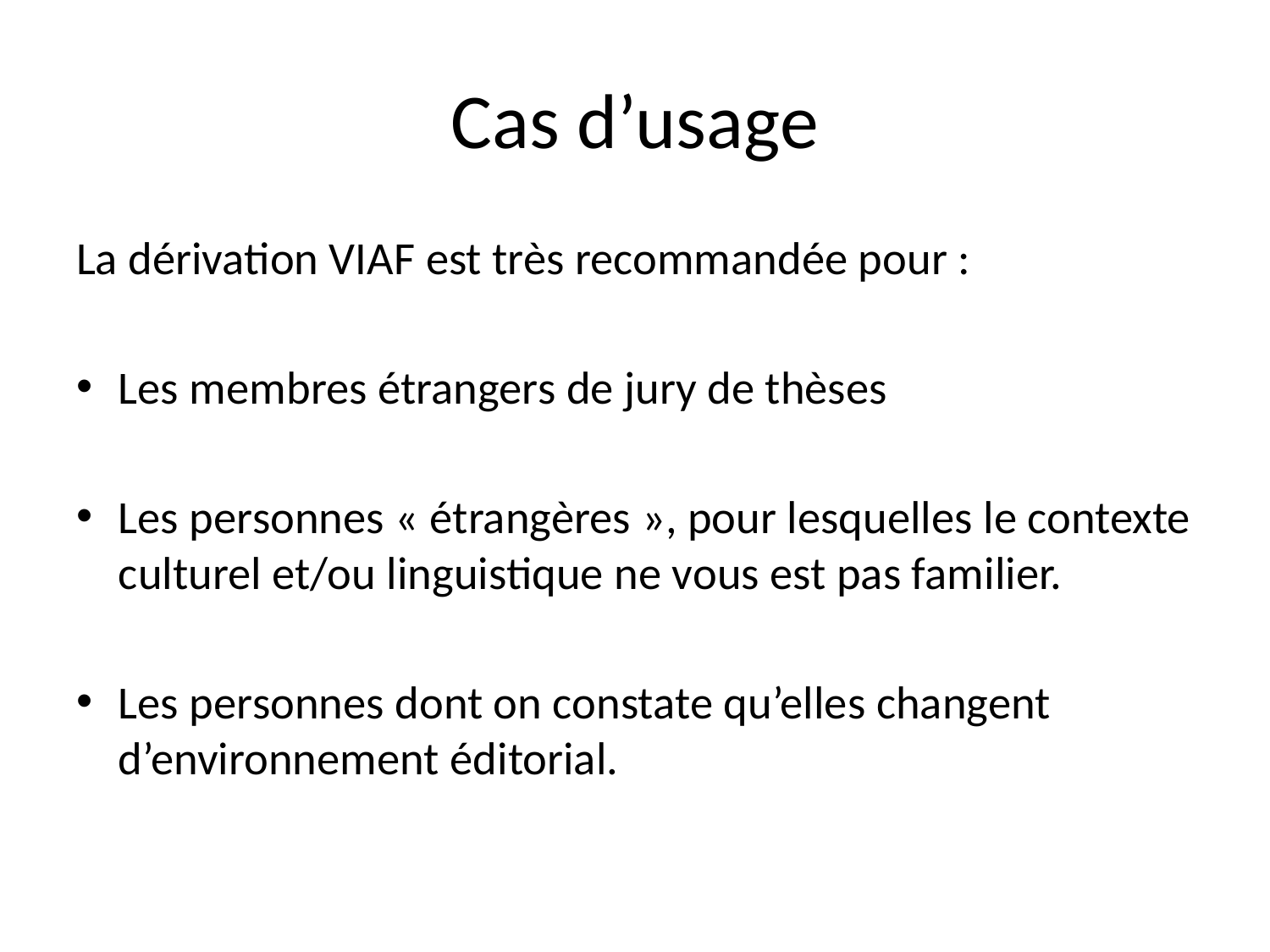

# Cas d’usage
La dérivation VIAF est très recommandée pour :

Les membres étrangers de jury de thèses

Les personnes « étrangères », pour lesquelles le contexte culturel et/ou linguistique ne vous est pas familier.

Les personnes dont on constate qu’elles changent d’environnement éditorial.